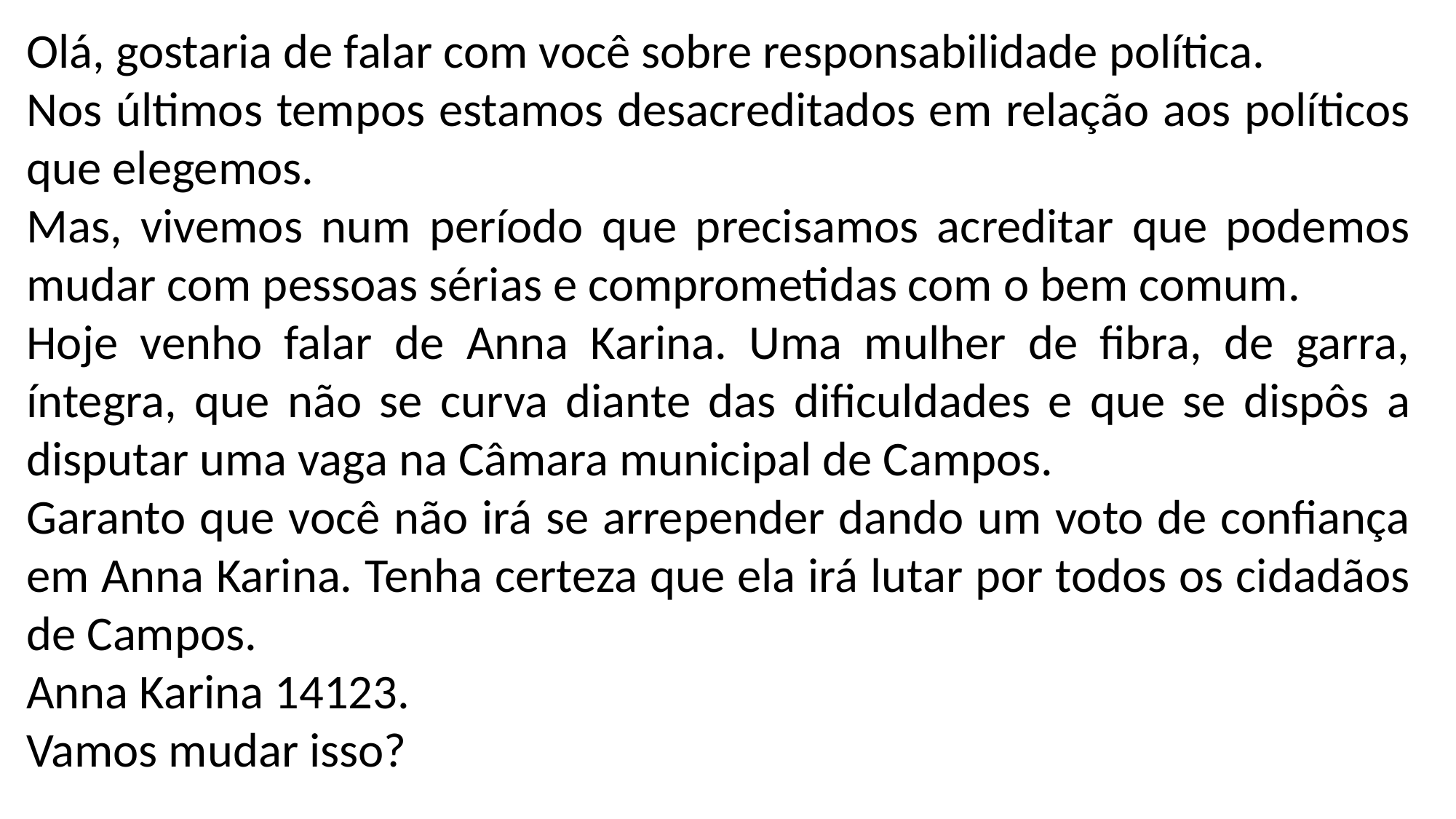

Olá, gostaria de falar com você sobre responsabilidade política.
Nos últimos tempos estamos desacreditados em relação aos políticos que elegemos.
Mas, vivemos num período que precisamos acreditar que podemos mudar com pessoas sérias e comprometidas com o bem comum.
Hoje venho falar de Anna Karina. Uma mulher de fibra, de garra, íntegra, que não se curva diante das dificuldades e que se dispôs a disputar uma vaga na Câmara municipal de Campos.
Garanto que você não irá se arrepender dando um voto de confiança em Anna Karina. Tenha certeza que ela irá lutar por todos os cidadãos de Campos.
Anna Karina 14123.
Vamos mudar isso?